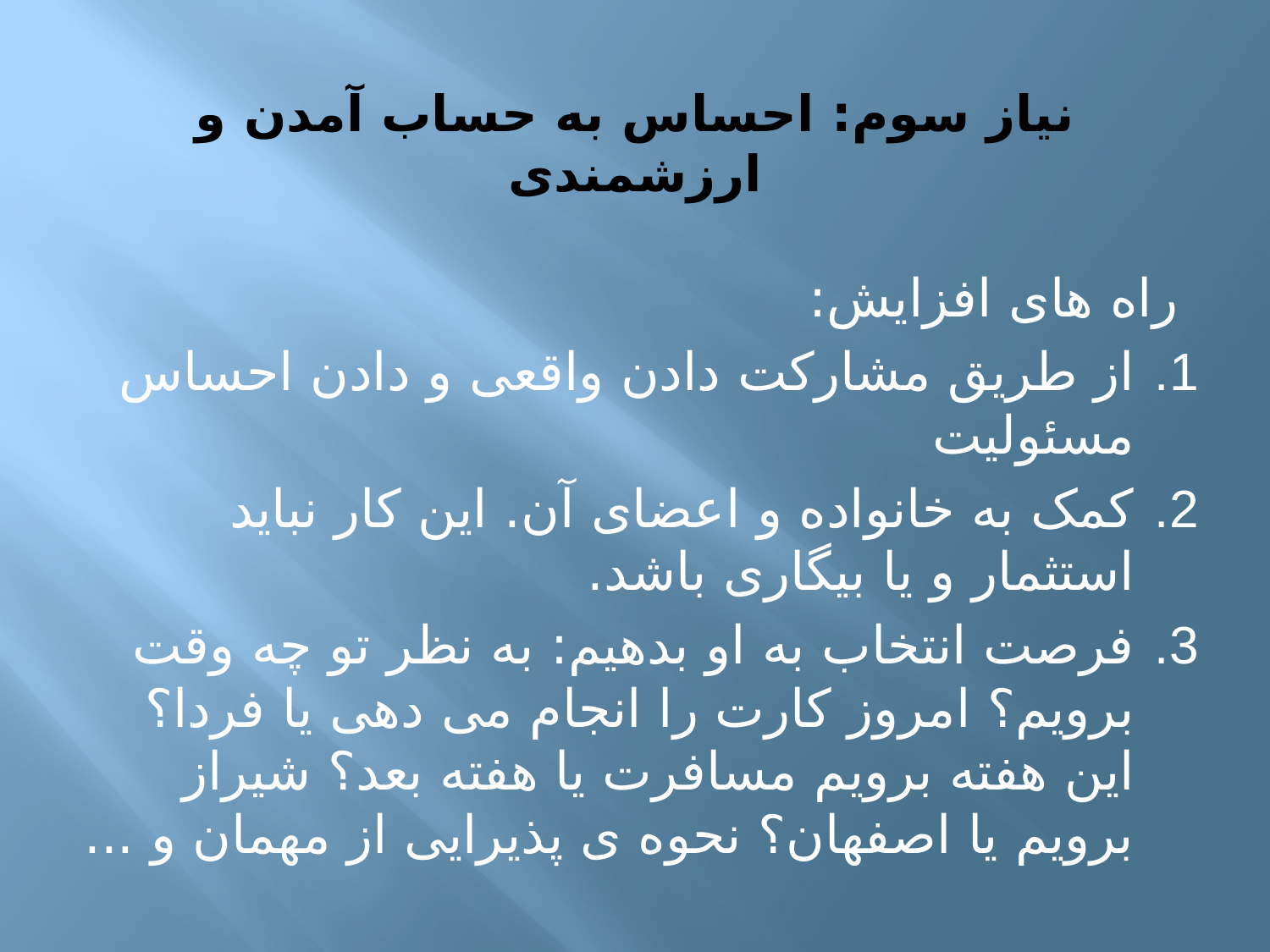

# نیاز سوم: احساس به حساب آمدن و ارزشمندی
راه های افزایش:
از طریق مشارکت دادن واقعی و دادن احساس مسئولیت
کمک به خانواده و اعضای آن. این کار نباید استثمار و یا بیگاری باشد.
فرصت انتخاب به او بدهیم: به نظر تو چه وقت برویم؟ امروز کارت را انجام می دهی یا فردا؟ این هفته برویم مسافرت یا هفته بعد؟ شیراز برویم یا اصفهان؟ نحوه ی پذیرایی از مهمان و ...